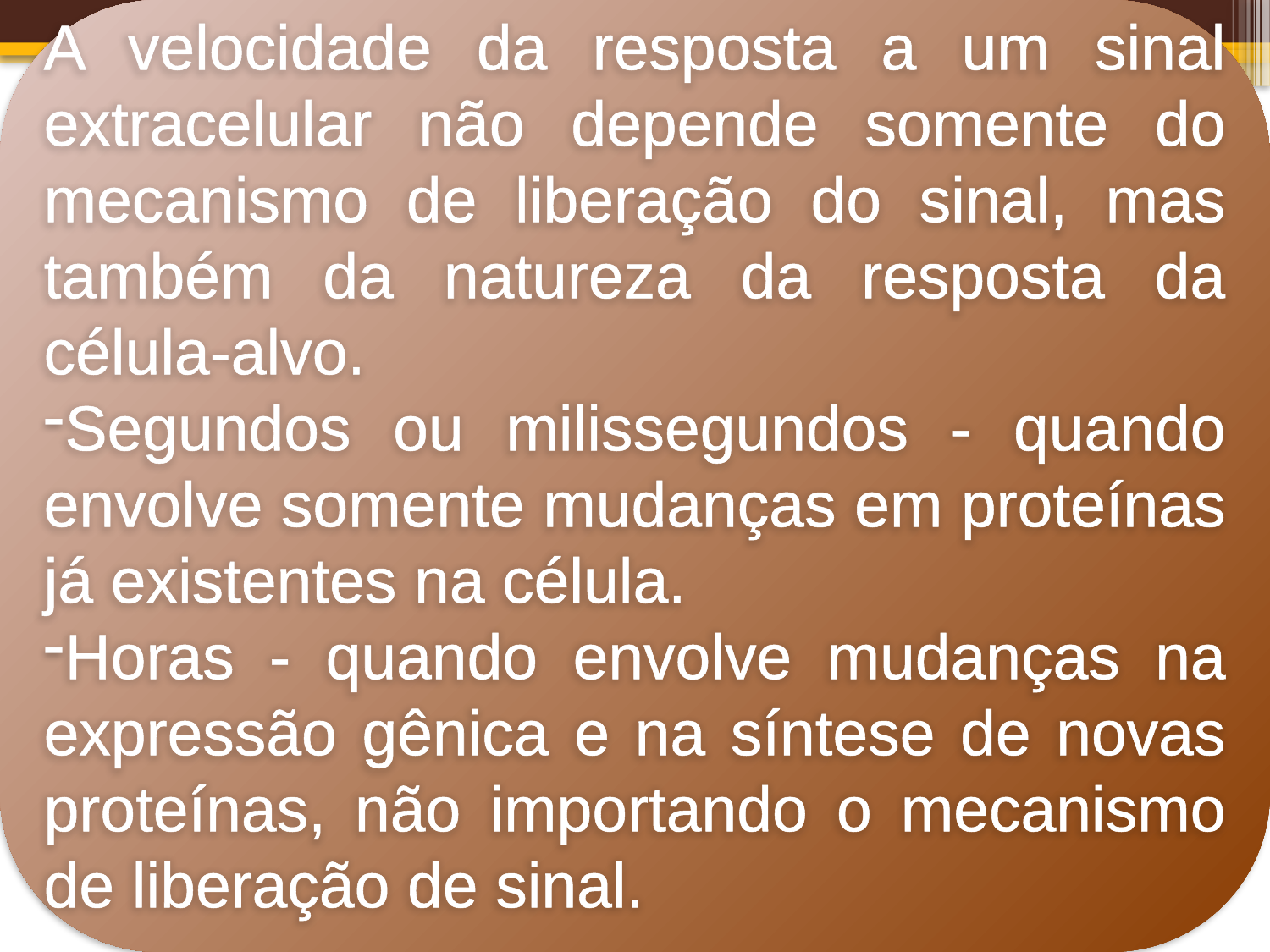

A velocidade da resposta a um sinal extracelular não depende somente do mecanismo de liberação do sinal, mas também da natureza da resposta da célula-alvo.
Segundos ou milissegundos - quando envolve somente mudanças em proteínas já existentes na célula.
Horas - quando envolve mudanças na expressão gênica e na síntese de novas proteínas, não importando o mecanismo de liberação de sinal.